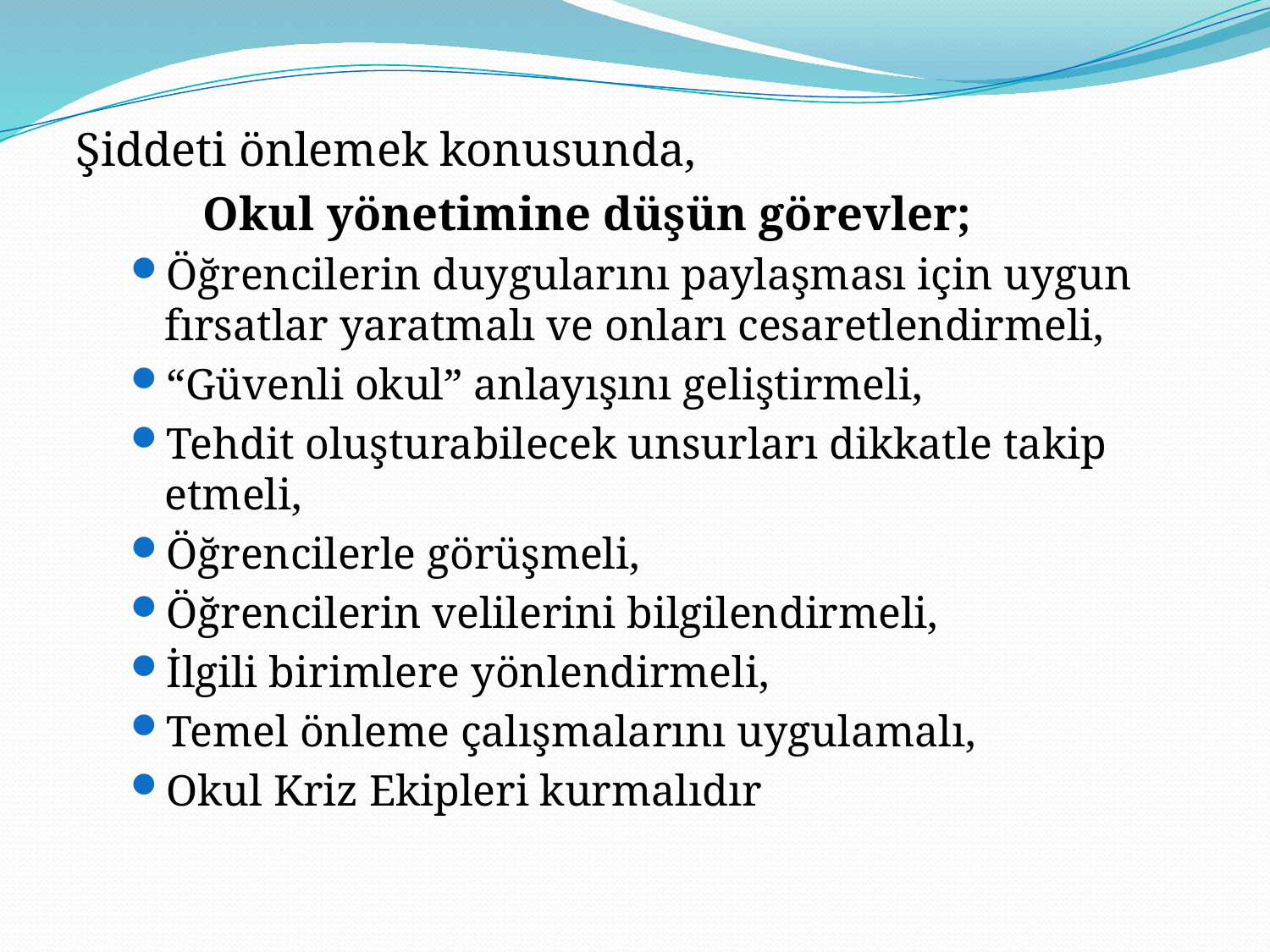

Şiddeti önlemek konusunda,
	Okul yönetimine düşün görevler;
Öğrencilerin duygularını paylaşması için uygun fırsatlar yaratmalı ve onları cesaretlendirmeli,
“Güvenli okul” anlayışını geliştirmeli,
Tehdit oluşturabilecek unsurları dikkatle takip etmeli,
Öğrencilerle görüşmeli,
Öğrencilerin velilerini bilgilendirmeli,
İlgili birimlere yönlendirmeli,
Temel önleme çalışmalarını uygulamalı,
Okul Kriz Ekipleri kurmalıdır